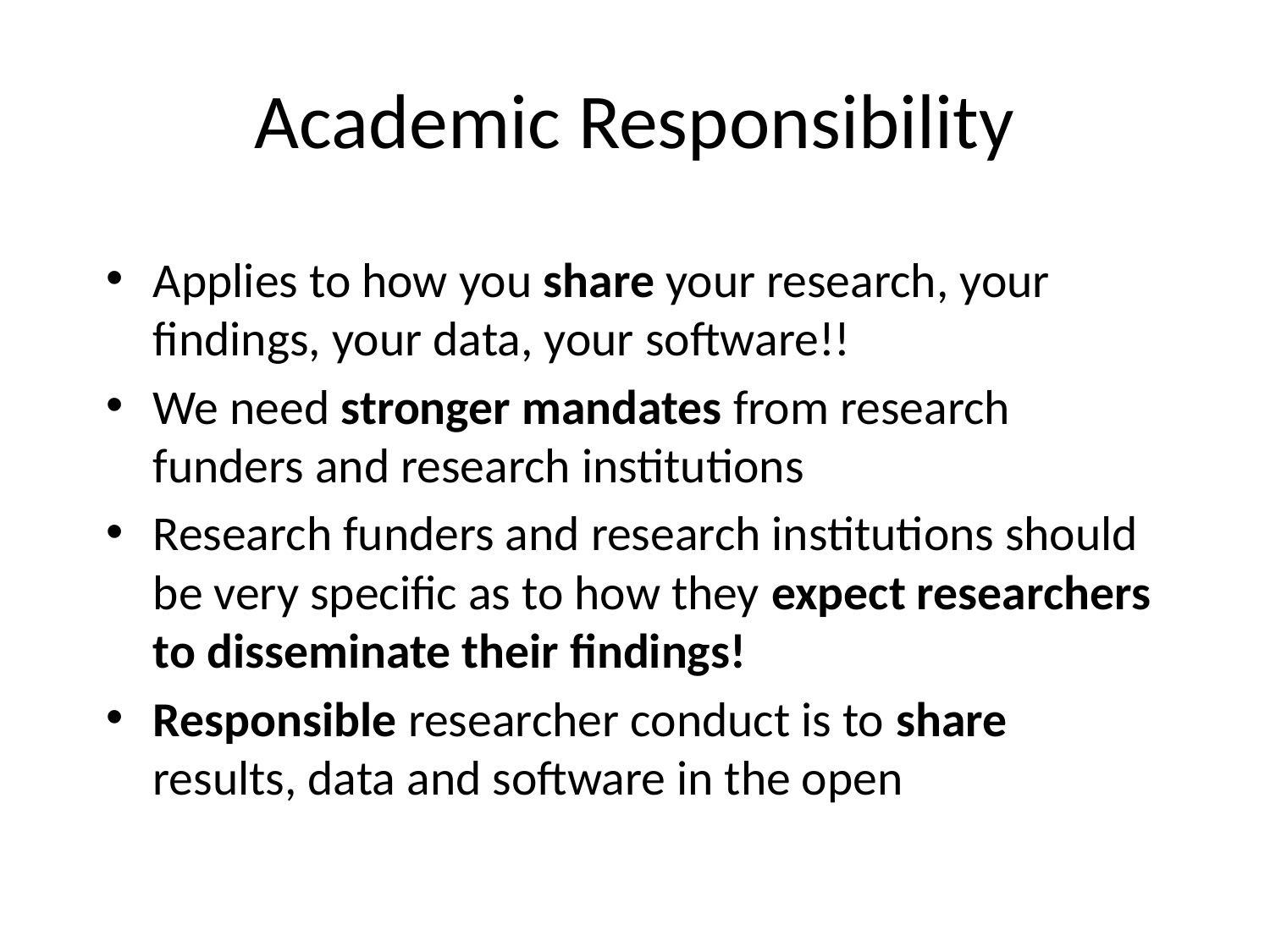

# Academic Responsibility
Applies to how you share your research, your findings, your data, your software!!
We need stronger mandates from research funders and research institutions
Research funders and research institutions should be very specific as to how they expect researchers to disseminate their findings!
Responsible researcher conduct is to share results, data and software in the open